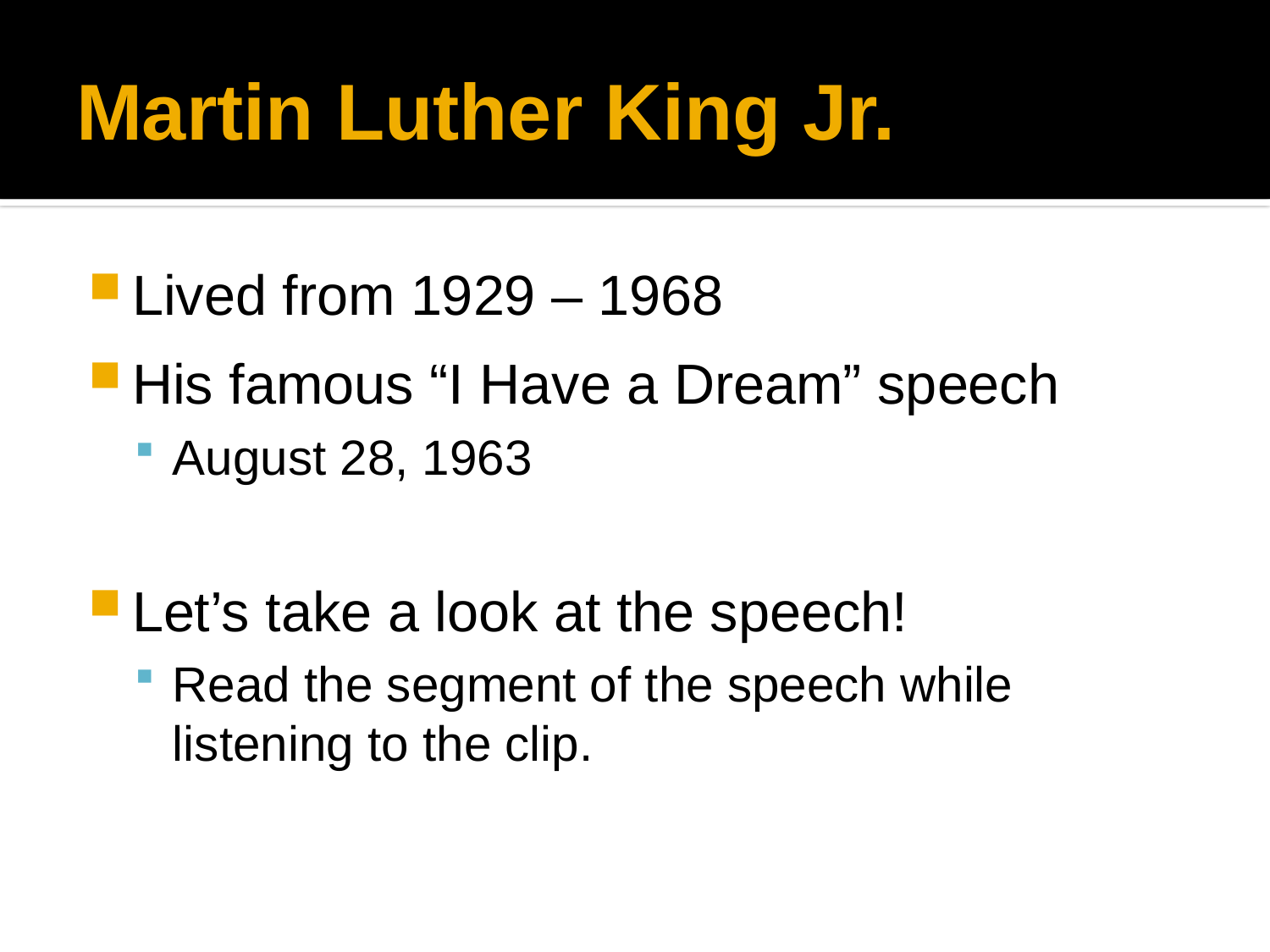

# Martin Luther King Jr.
Lived from 1929 – 1968
His famous “I Have a Dream” speech
August 28, 1963

Let’s take a look at the speech!
Read the segment of the speech while listening to the clip.